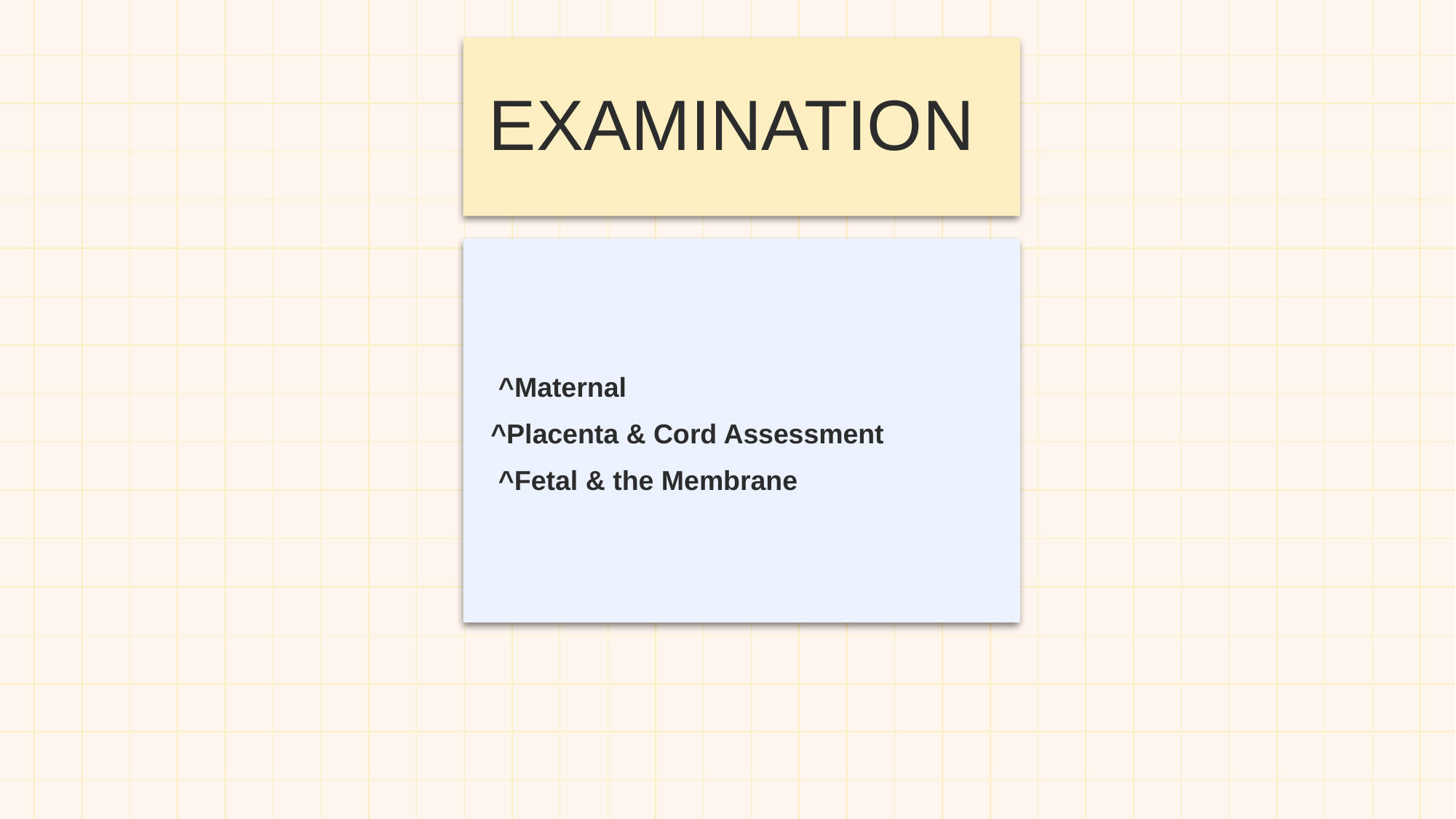

# EXAMINATION
 ^Maternal
^Placenta & Cord Assessment
 ^Fetal & the Membrane